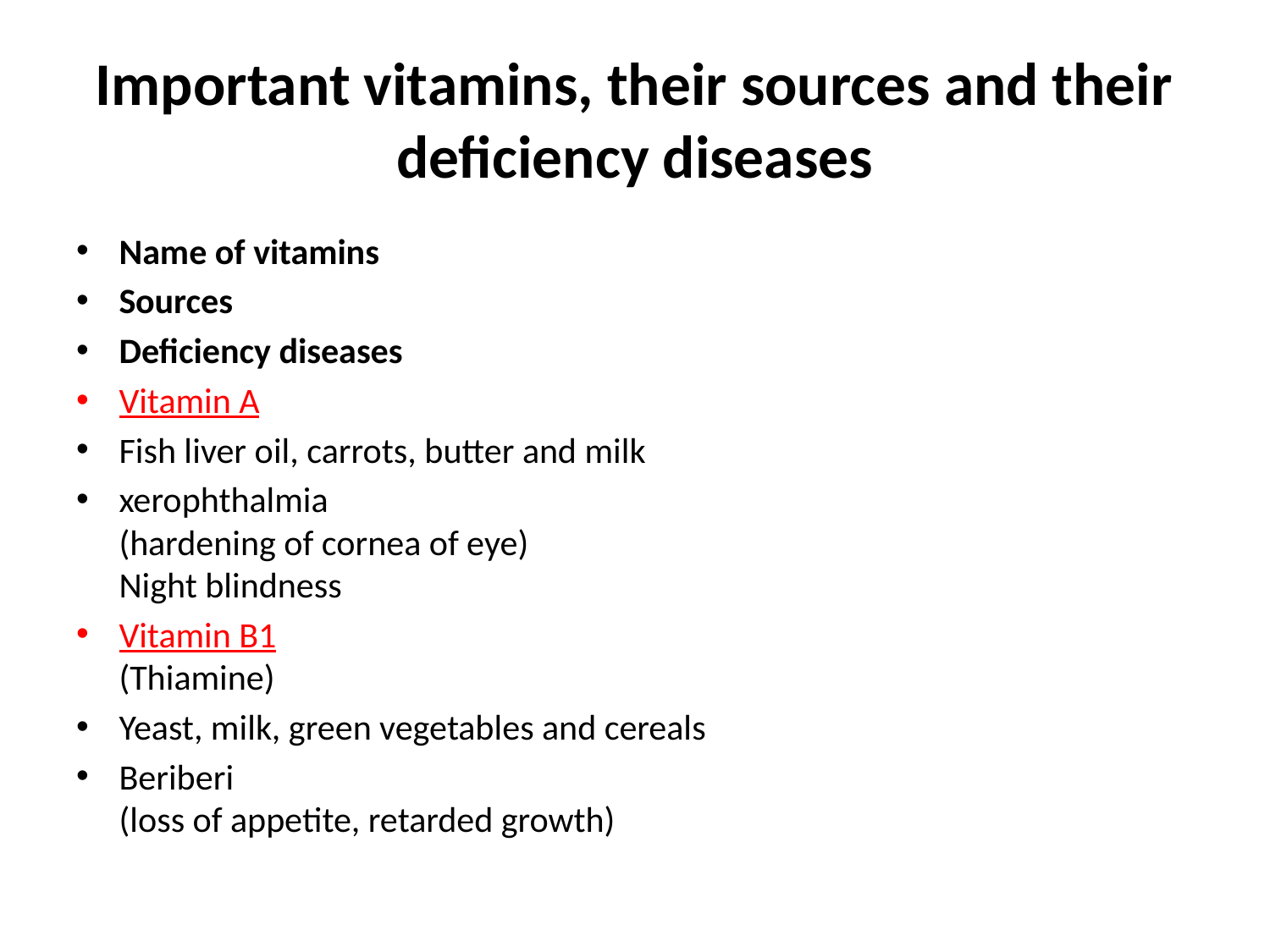

# Important vitamins, their sources and their deficiency diseases
Name of vitamins
Sources
Deficiency diseases
Vitamin A
Fish liver oil, carrots, butter and milk
xerophthalmia
(hardening of cornea of eye)
Night blindness
Vitamin B1
(Thiamine)
Yeast, milk, green vegetables and cereals
Beriberi
(loss of appetite, retarded growth)